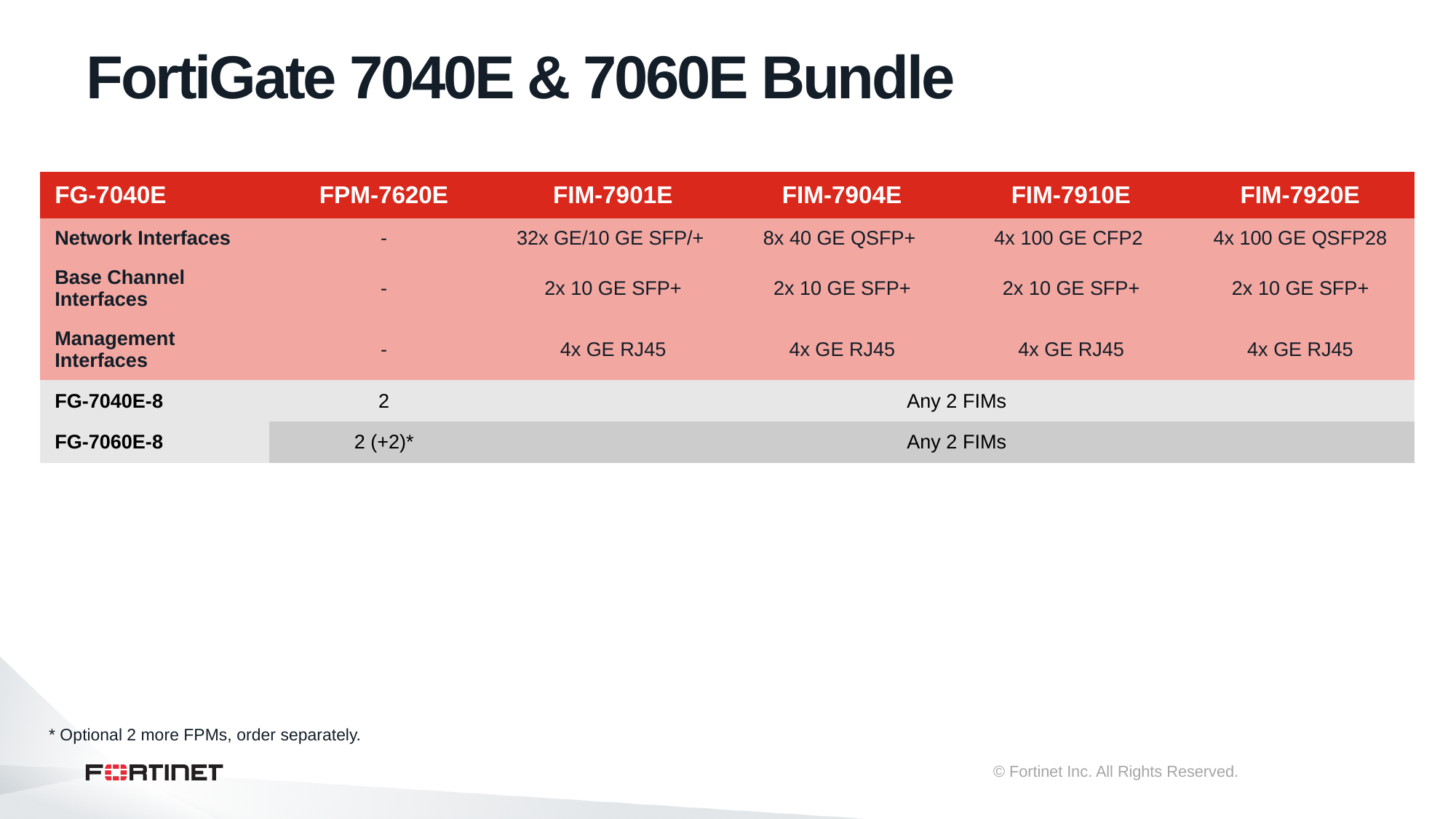

# FortiGate 7040E & 7060E Bundle
| FG-7040E | FPM-7620E | FIM-7901E | FIM-7904E | FIM-7910E | FIM-7920E |
| --- | --- | --- | --- | --- | --- |
| Network Interfaces | - | 32x GE/10 GE SFP/+ | 8x 40 GE QSFP+ | 4x 100 GE CFP2 | 4x 100 GE QSFP28 |
| Base Channel Interfaces | - | 2x 10 GE SFP+ | 2x 10 GE SFP+ | 2x 10 GE SFP+ | 2x 10 GE SFP+ |
| Management Interfaces | - | 4x GE RJ45 | 4x GE RJ45 | 4x GE RJ45 | 4x GE RJ45 |
| FG-7040E-8 | 2 | Any 2 FIMs |  |  |  |
| FG-7060E-8 | 2 (+2)\* | Any 2 FIMs |  |  |  |
* Optional 2 more FPMs, order separately.